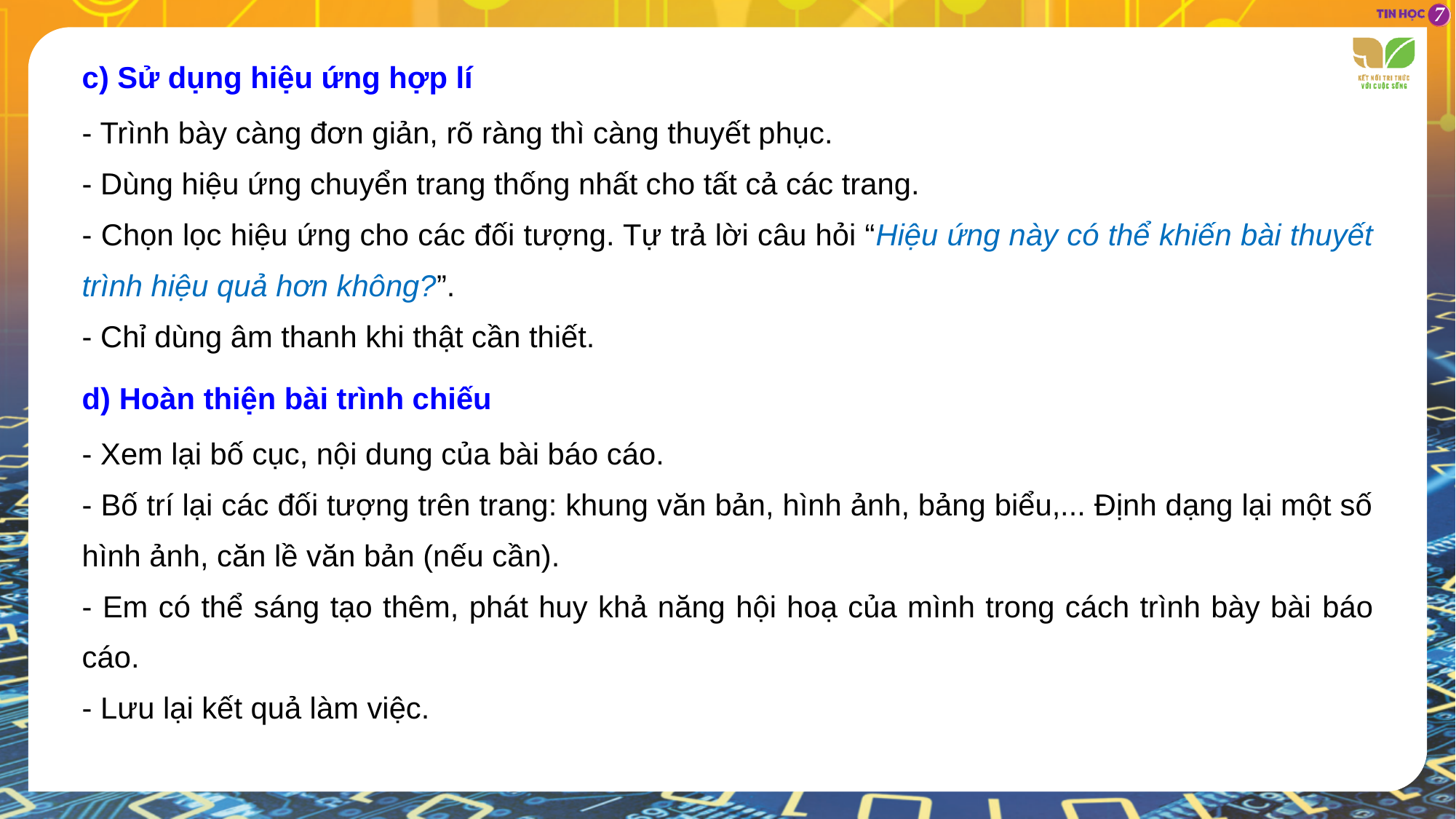

c) Sử dụng hiệu ứng hợp lí
- Trình bày càng đơn giản, rõ ràng thì càng thuyết phục.
- Dùng hiệu ứng chuyển trang thống nhất cho tất cả các trang.
- Chọn lọc hiệu ứng cho các đối tượng. Tự trả lời câu hỏi “Hiệu ứng này có thể khiến bài thuyết trình hiệu quả hơn không?”.
- Chỉ dùng âm thanh khi thật cần thiết.
d) Hoàn thiện bài trình chiếu
- Xem lại bố cục, nội dung của bài báo cáo.
- Bố trí lại các đối tượng trên trang: khung văn bản, hình ảnh, bảng biểu,... Định dạng lại một số hình ảnh, căn lề văn bản (nếu cần).
- Em có thể sáng tạo thêm, phát huy khả năng hội hoạ của mình trong cách trình bày bài báo cáo.
- Lưu lại kết quả làm việc.